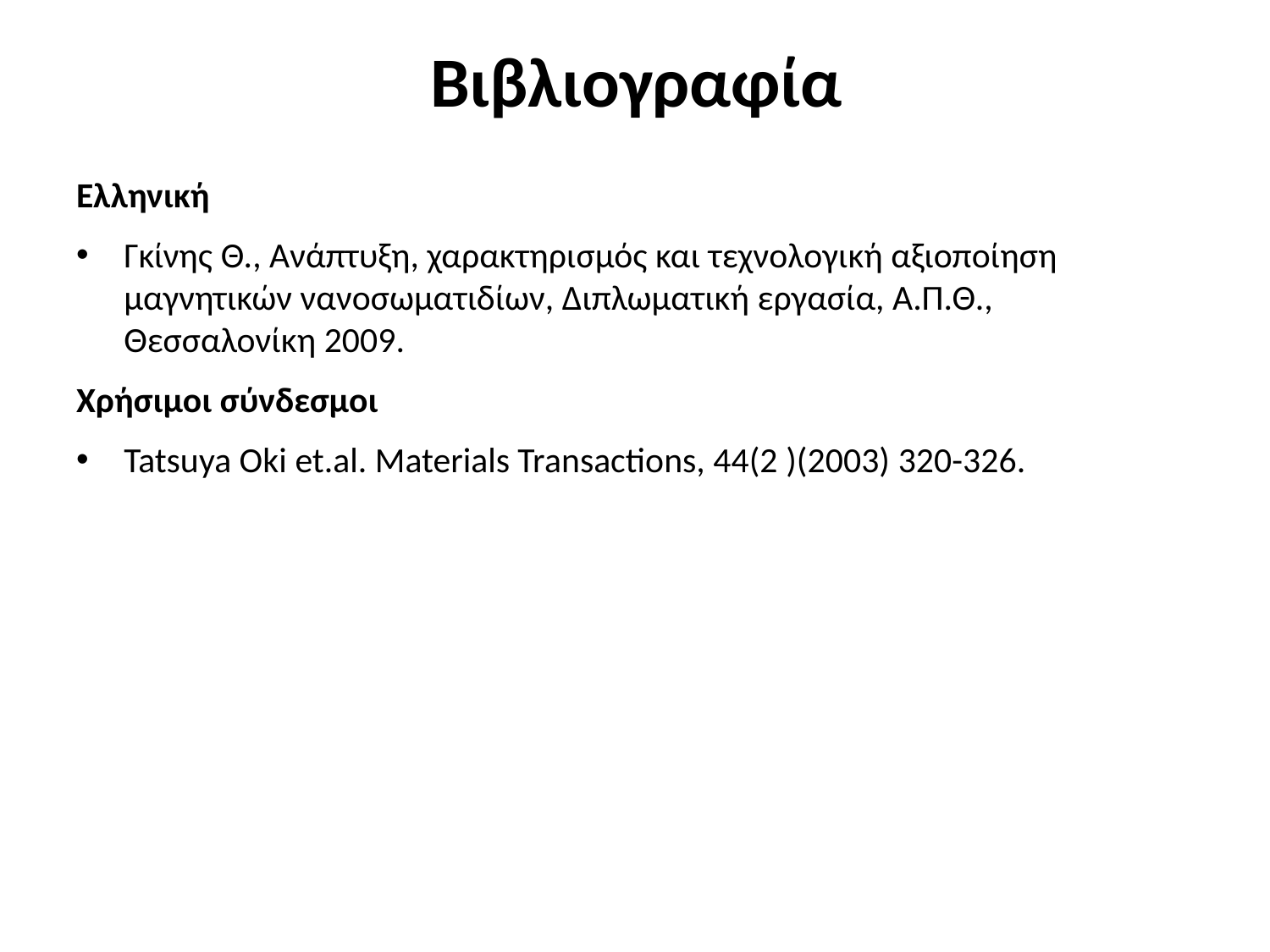

# Βιβλιογραφία
Ελληνική
Γκίνης Θ., Ανάπτυξη, χαρακτηρισμός και τεχνολογική αξιοποίηση μαγνητικών νανοσωματιδίων, Διπλωματική εργασία, Α.Π.Θ., Θεσσαλονίκη 2009.
Χρήσιμοι σύνδεσμοι
Tatsuya Oki et.al. Materials Transactions, 44(2 )(2003) 320-326.